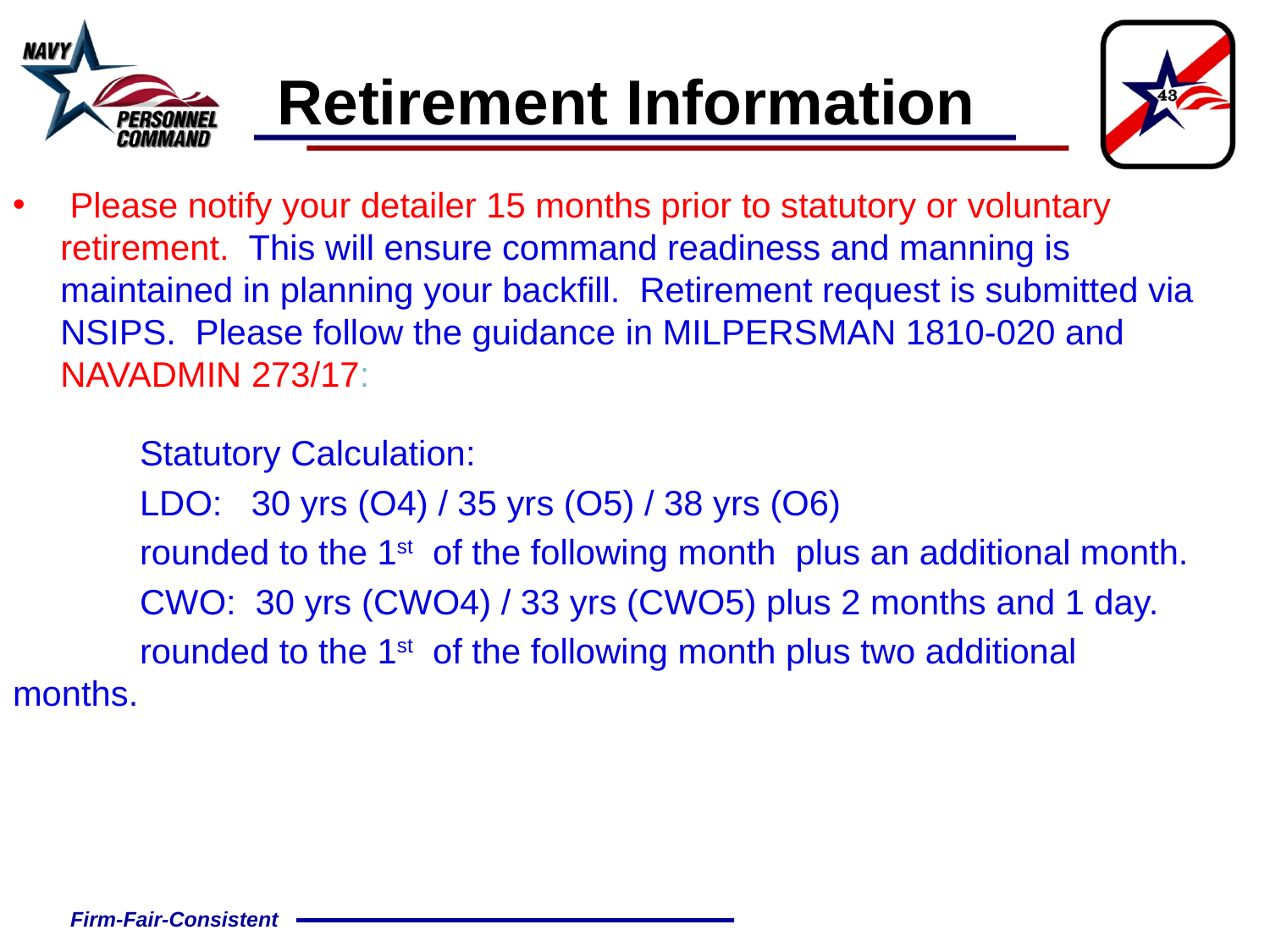

# Retirement Information

 Please notify your detailer 15 months prior to statutory or voluntary retirement.  This will ensure command readiness and manning is maintained in planning your backfill.  Retirement request is submitted via NSIPS.  Please follow the guidance in MILPERSMAN 1810-020 and NAVADMIN 273/17:

	Statutory Calculation:
	LDO:   30 yrs (O4) / 35 yrs (O5) / 38 yrs (O6)
	rounded to the 1st  of the following month  plus an additional month.
	CWO:  30 yrs (CWO4) / 33 yrs (CWO5) plus 2 months and 1 day.
	rounded to the 1st  of the following month plus two additional months.